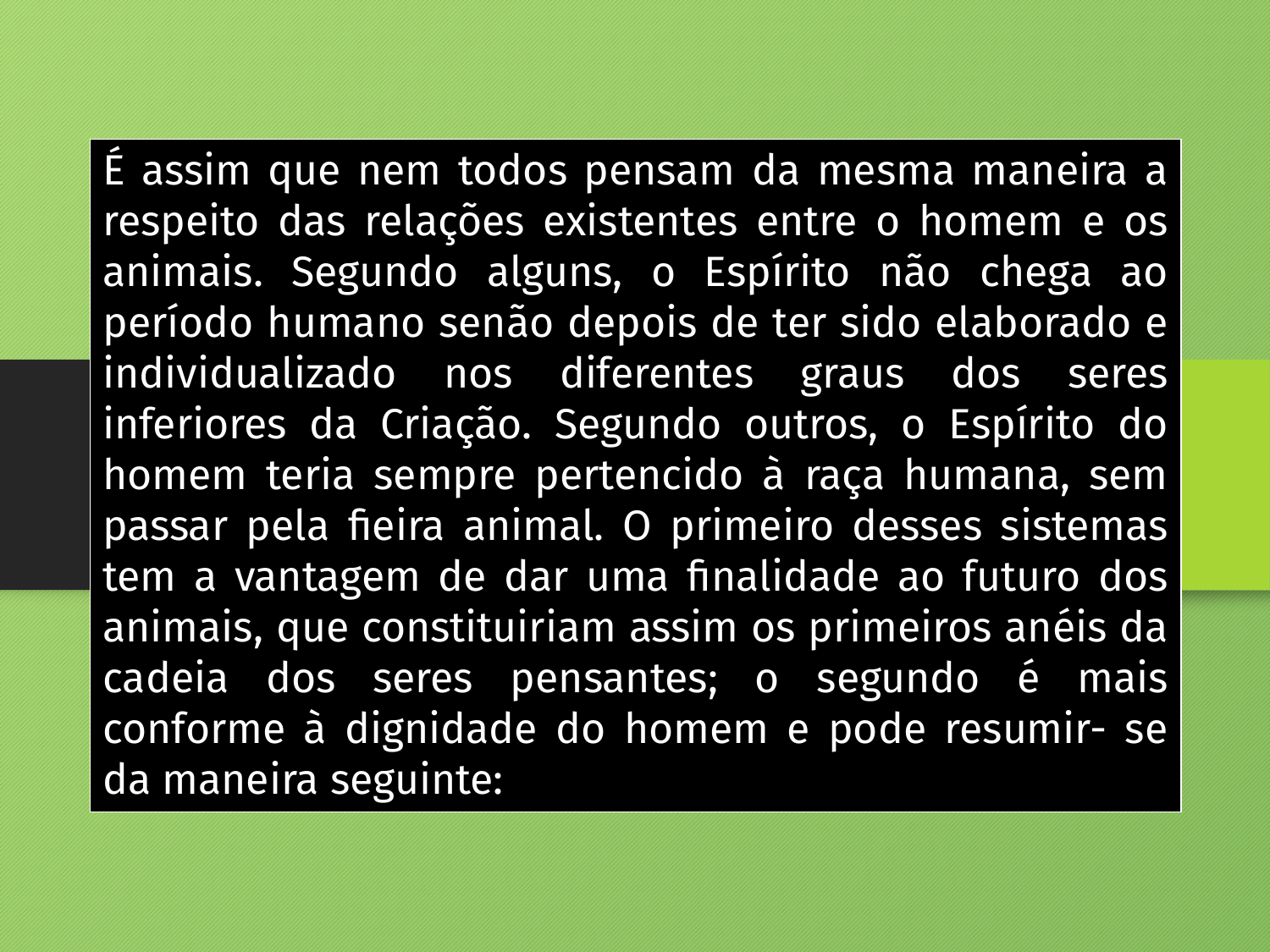

| É assim que nem todos pensam da mesma maneira a respeito das relações existentes entre o homem e os animais. Segundo alguns, o Espírito não chega ao período humano senão depois de ter sido elaborado e individualizado nos diferentes graus dos seres inferiores da Criação. Segundo outros, o Espírito do homem teria sempre pertencido à raça humana, sem passar pela fieira animal. O primeiro desses sistemas tem a vantagem de dar uma finalidade ao futuro dos animais, que constituiriam assim os primeiros anéis da cadeia dos seres pensantes; o segundo é mais conforme à dignidade do homem e pode resumir- se da maneira seguinte: |
| --- |